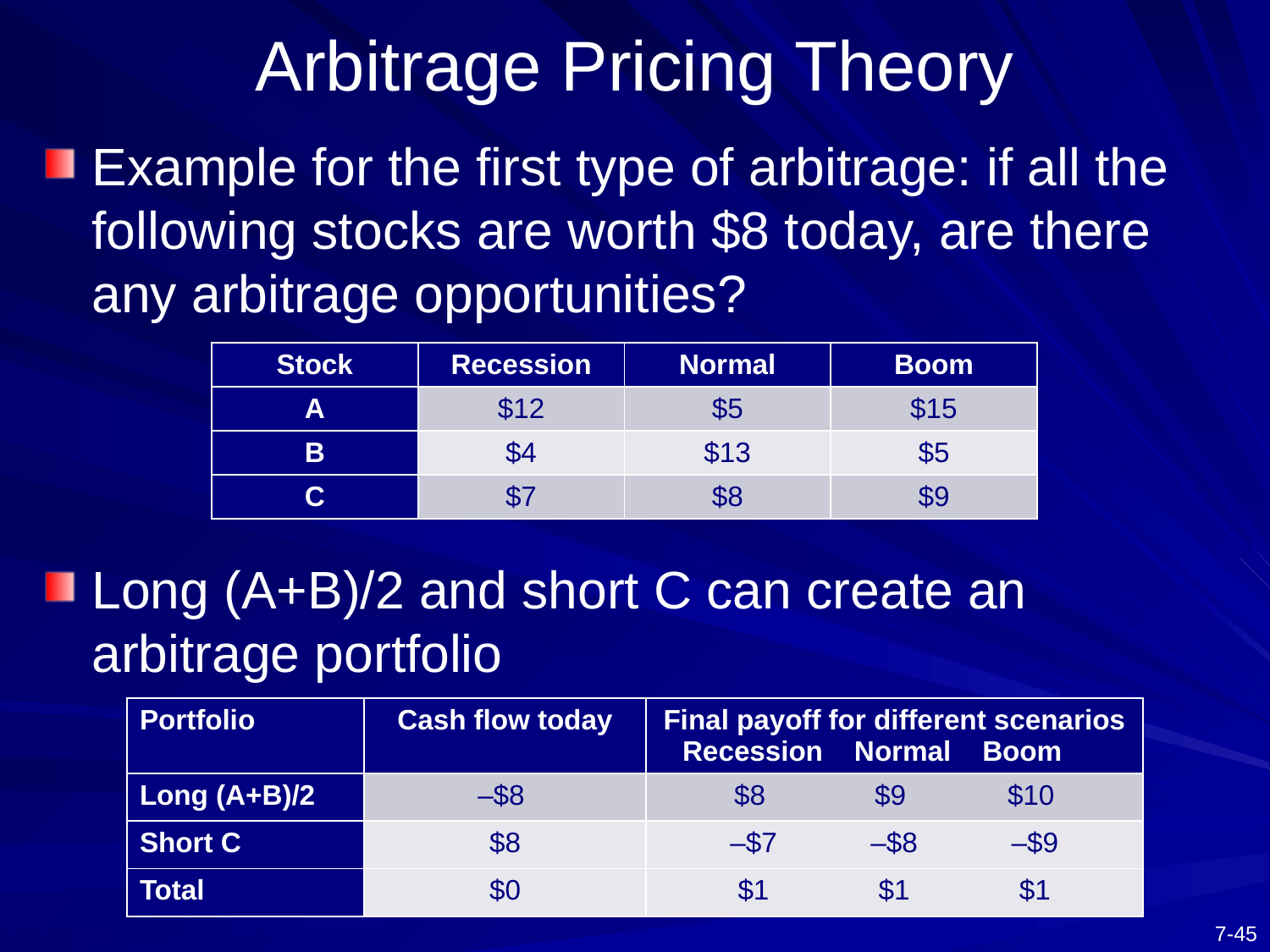

# Arbitrage Pricing Theory
Example for the first type of arbitrage: if all the following stocks are worth $8 today, are there any arbitrage opportunities?

Long (A+B)/2 and short C can create an arbitrage portfolio
| Stock | Recession | Normal | Boom |
| --- | --- | --- | --- |
| A | $12 | $5 | $15 |
| B | $4 | $13 | $5 |
| C | $7 | $8 | $9 |
| Portfolio | Cash flow today | Final payoff for different scenarios Recession Normal Boom |
| --- | --- | --- |
| Long (A+B)/2 | –$8 | $8 $9 $10 |
| Short C | $8 | –$7 –$8 –$9 |
| Total | $0 | $1 $1 $1 |